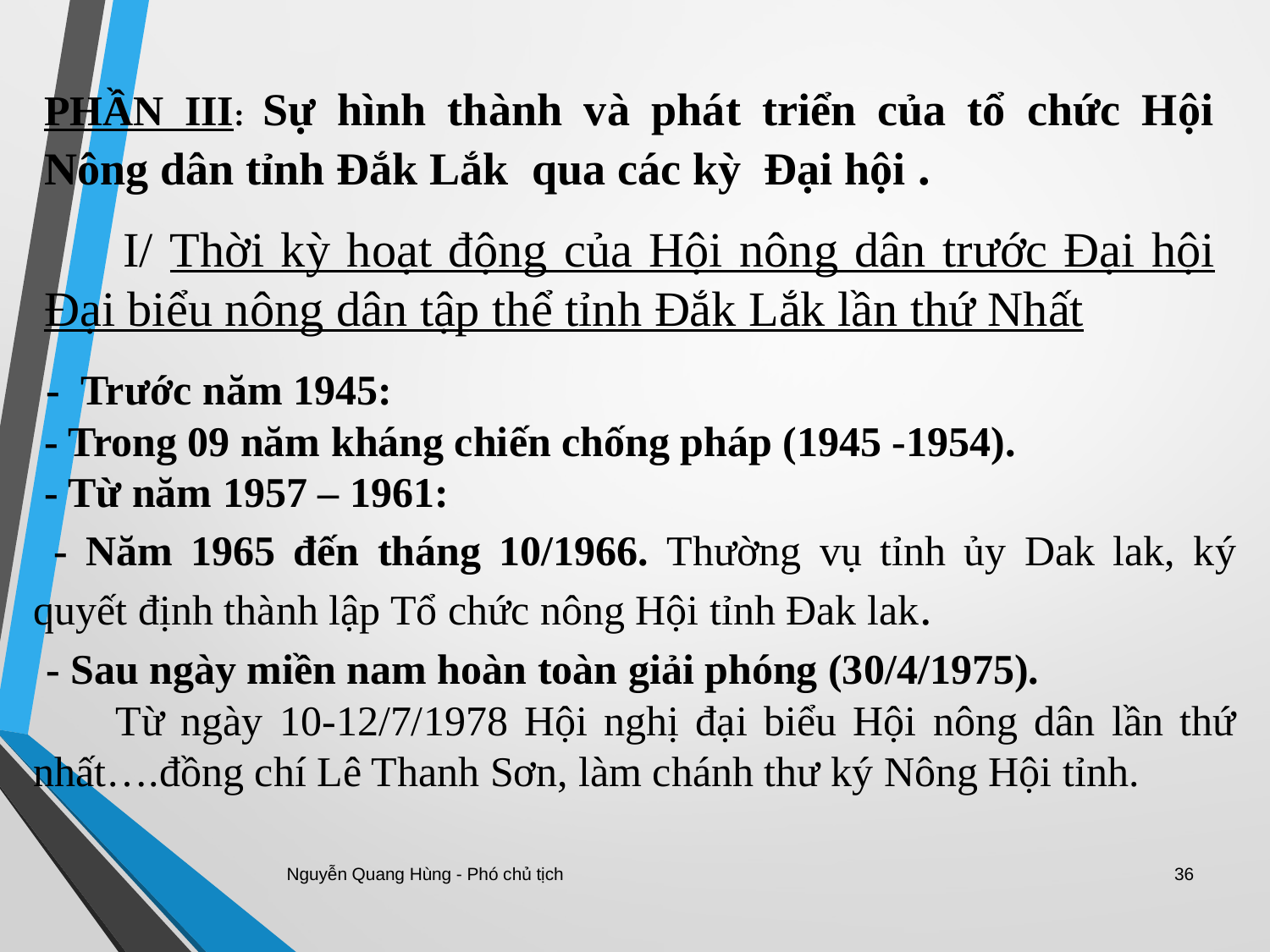

PHẦN III: Sự hình thành và phát triển của tổ chức Hội Nông dân tỉnh Đắk Lắk  qua các kỳ  Đại hội .

      I/ Thời kỳ hoạt động của Hội nông dân trước Đại hội Đại biểu nông dân tập thể tỉnh Đắk Lắk lần thứ Nhất

 -  Trước năm 1945:
 - Trong 09 năm kháng chiến chống pháp (1945 -1954).
 - Từ năm 1957 – 1961:
 - Năm 1965 đến tháng 10/1966. Thường vụ tỉnh ủy Dak lak, ký quyết định thành lập Tổ chức nông Hội tỉnh Đak lak.
 - Sau ngày miền nam hoàn toàn giải phóng (30/4/1975).
     Từ ngày 10-12/7/1978 Hội nghị đại biểu Hội nông dân lần thứ nhất….đồng chí Lê Thanh Sơn, làm chánh thư ký Nông Hội tỉnh.
Nguyễn Quang Hùng - Phó chủ tịch
36